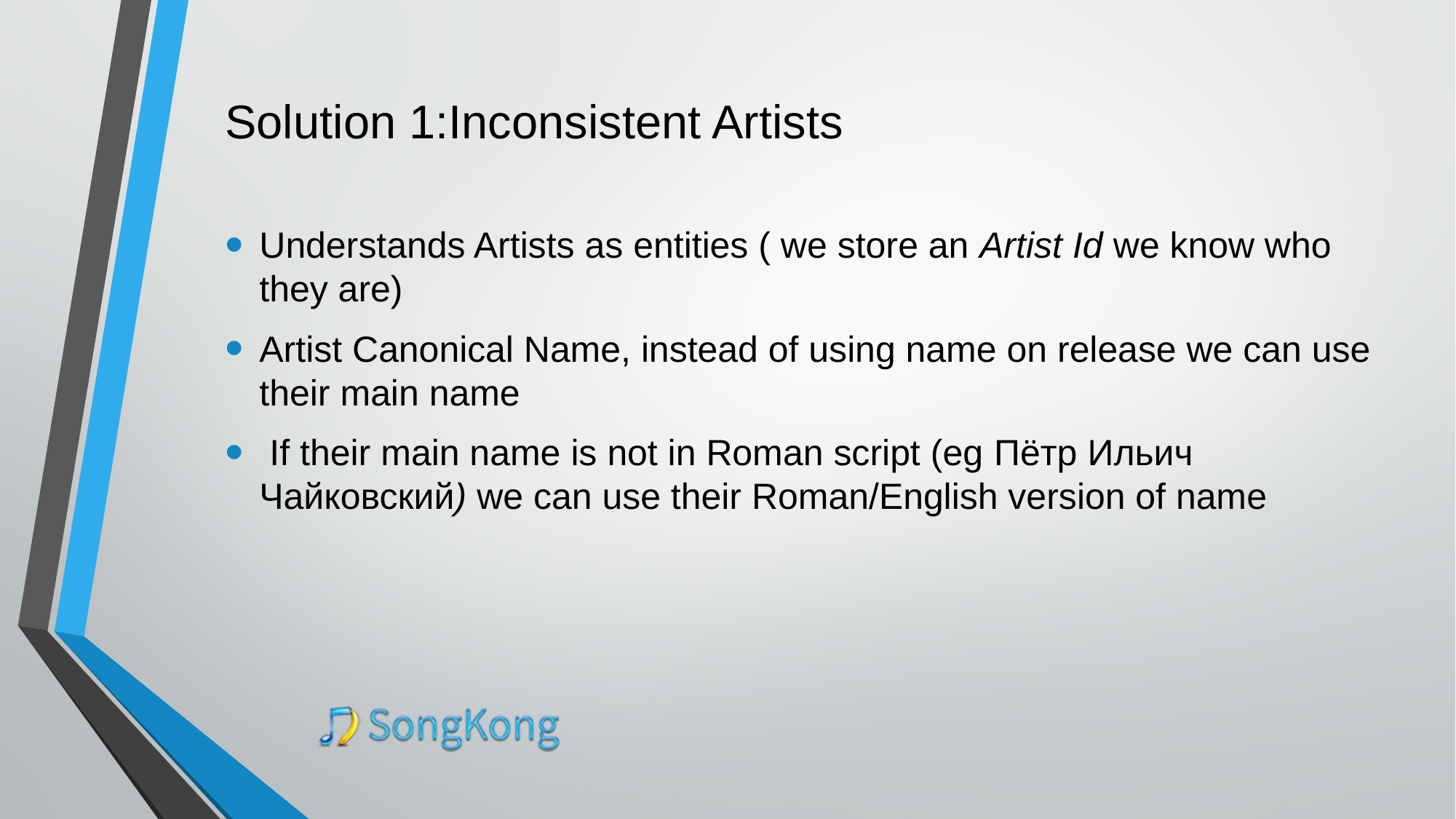

# Solution 1:Inconsistent Artists
Understands Artists as entities ( we store an Artist Id we know who they are)
Artist Canonical Name, instead of using name on release we can use their main name
 If their main name is not in Roman script (eg Пётр Ильич Чайковский) we can use their Roman/English version of name